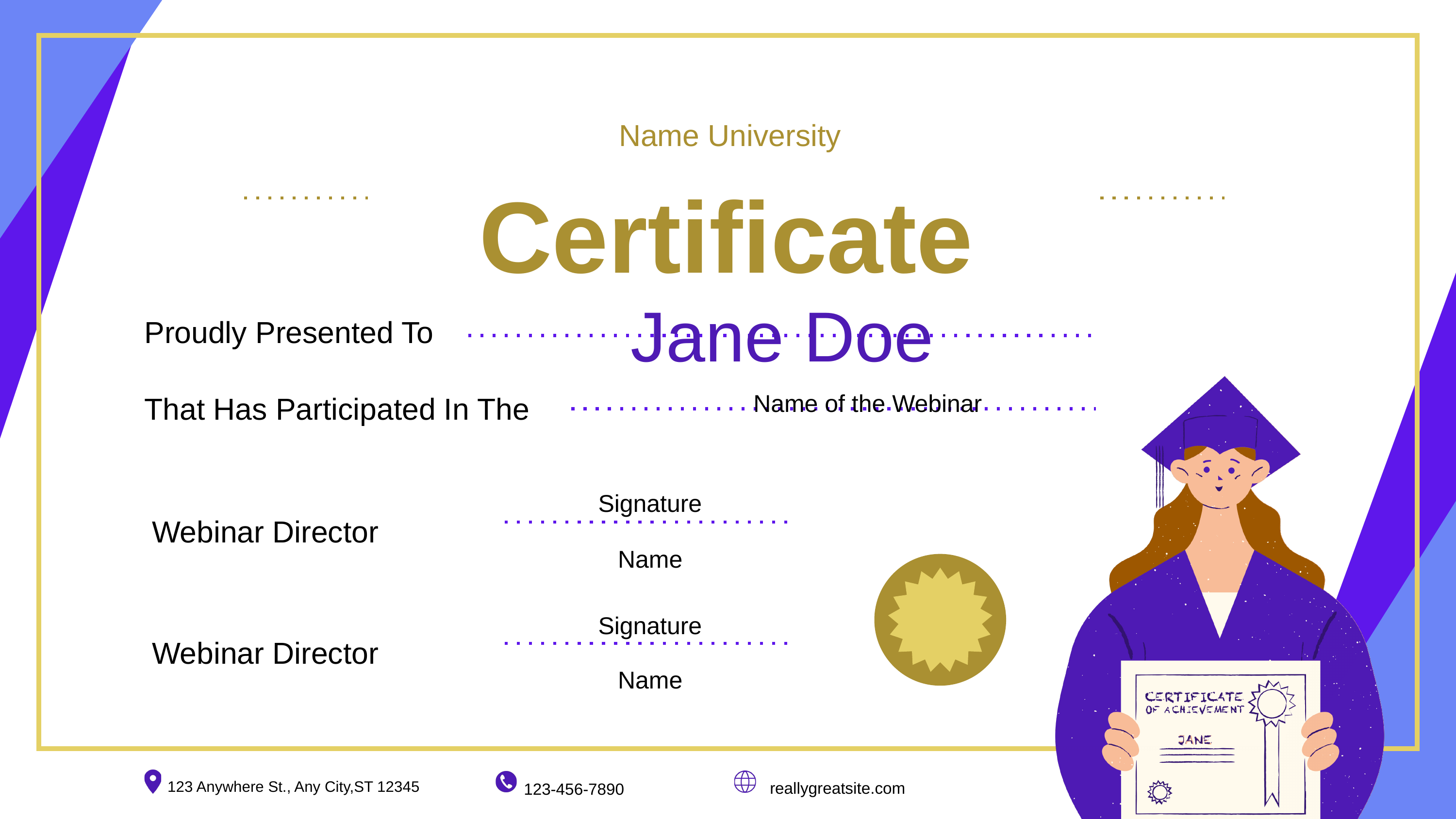

Name University
Certificate
Jane Doe
Proudly Presented To
That Has Participated In The

Name of the Webinar

Signature
Webinar Director
Name

Signature
Webinar Director
Name

123 Anywhere St., Any City,ST 12345

reallygreatsite.com

123-456-7890